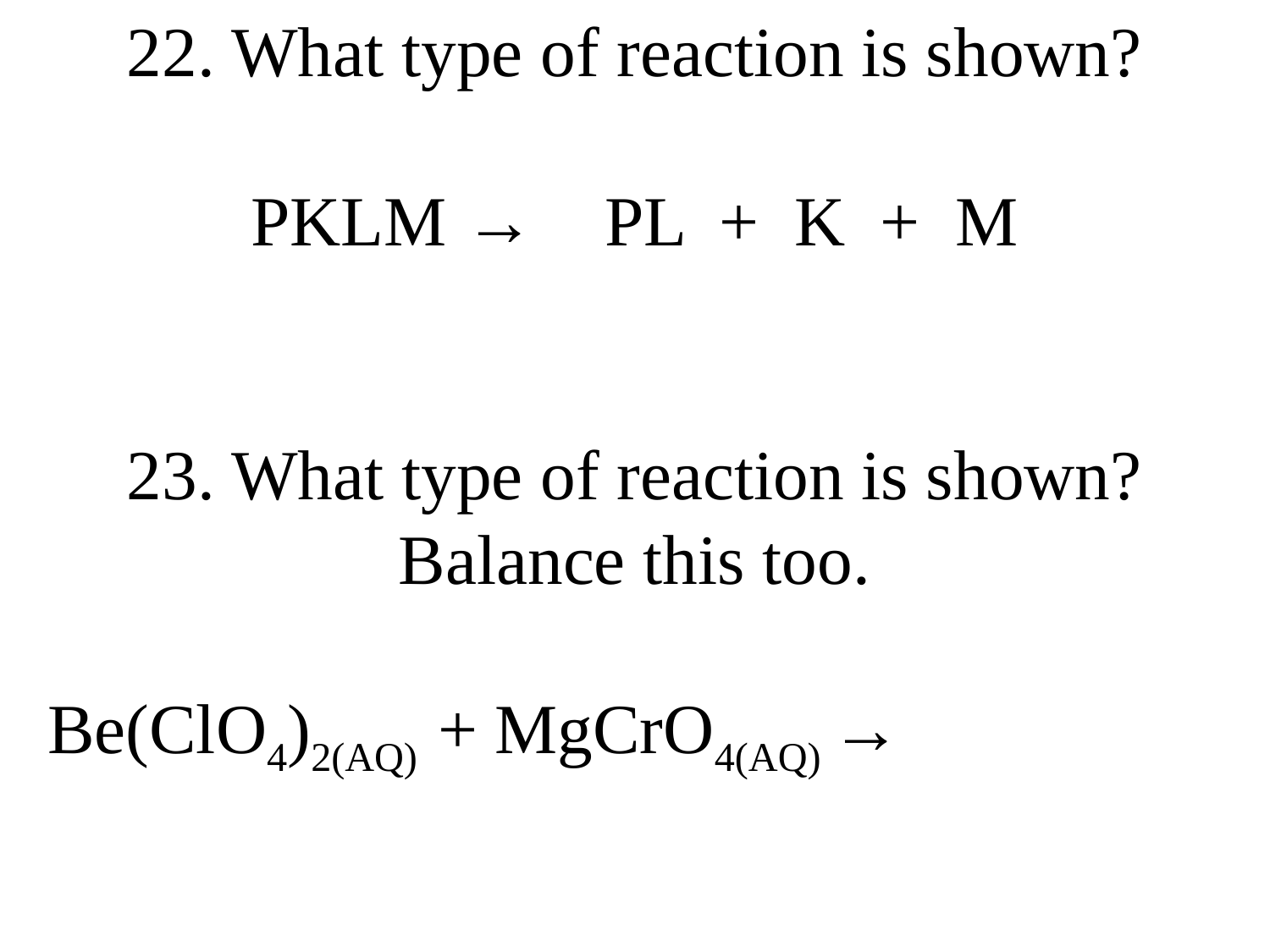

22. What type of reaction is shown?
PKLM →    PL  +  K  +  M

23. What type of reaction is shown?
Balance this too.

  Be(ClO4)2(AQ)  + MgCrO4(AQ) →